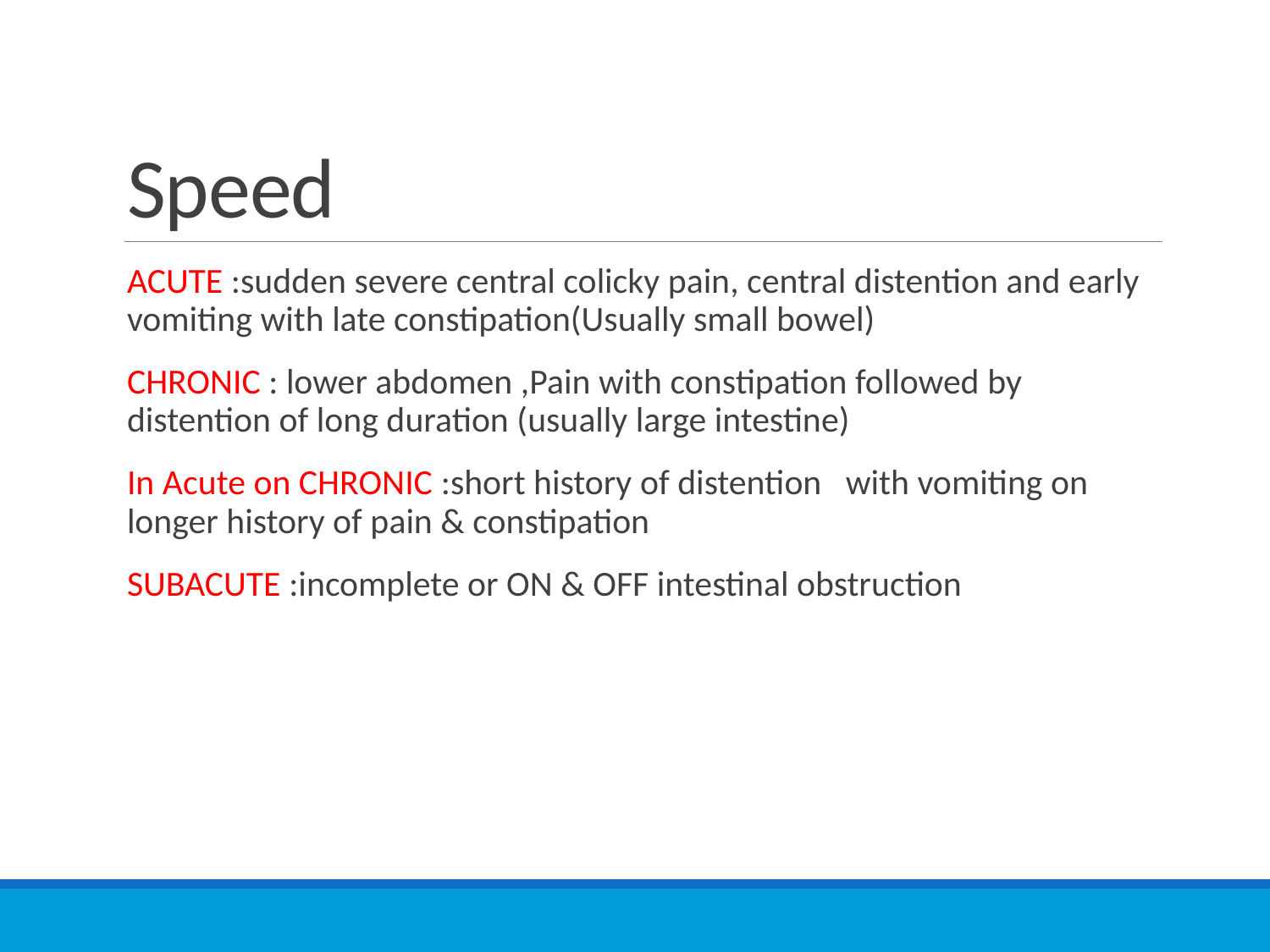

# Speed
ACUTE :sudden severe central colicky pain, central distention and early vomiting with late constipation(Usually small bowel)
CHRONIC : lower abdomen ,Pain with constipation followed by distention of long duration (usually large intestine)
In Acute on CHRONIC :short history of distention   with vomiting on longer history of pain & constipation
SUBACUTE :incomplete or ON & OFF intestinal obstruction